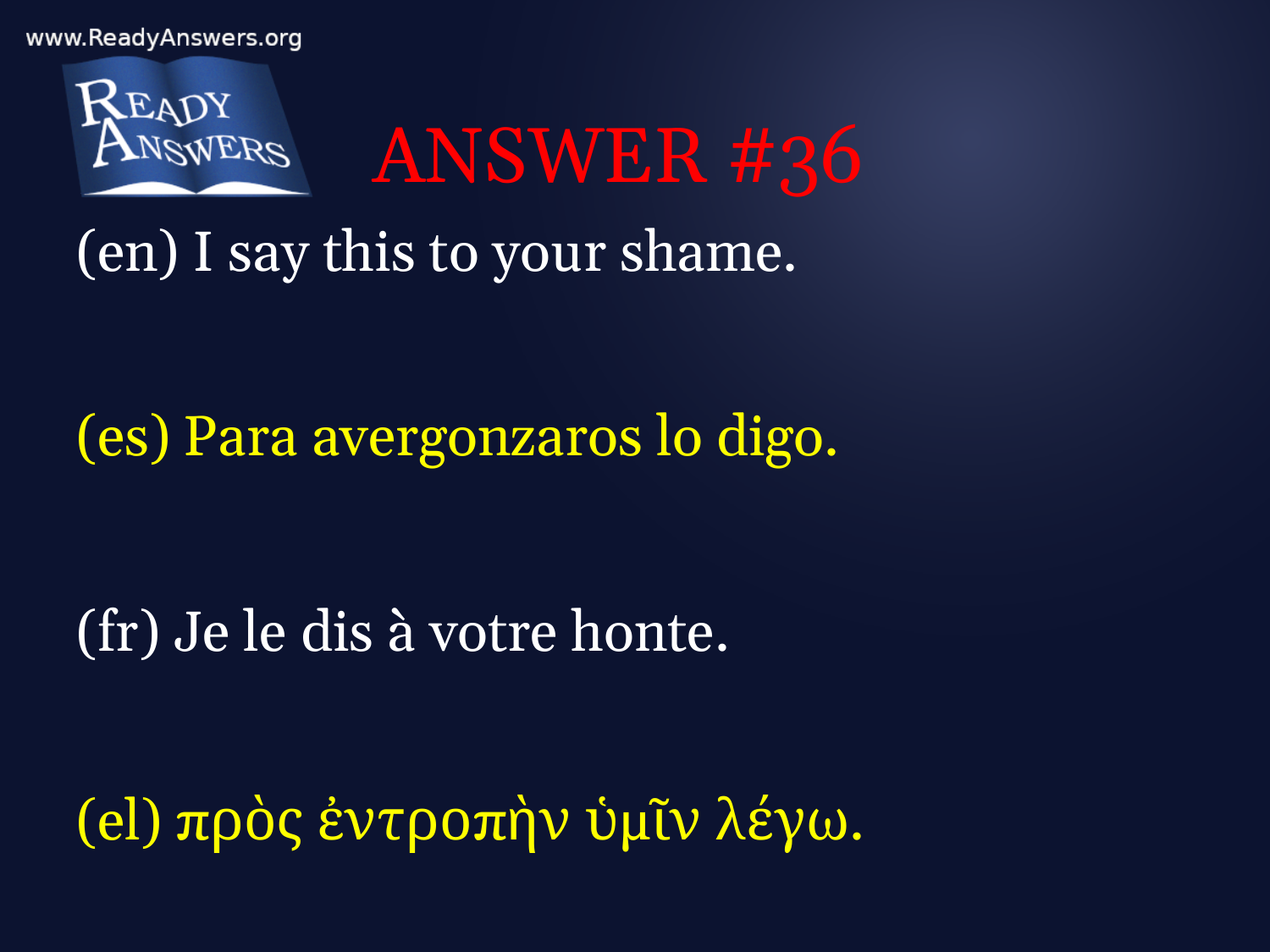

# ANSWER #36
(en) I say this to your shame.
(es) Para avergonzaros lo digo.
(fr) Je le dis à votre honte.
(el) πρὸς ἐντροπὴν ὑμῖν λέγω.